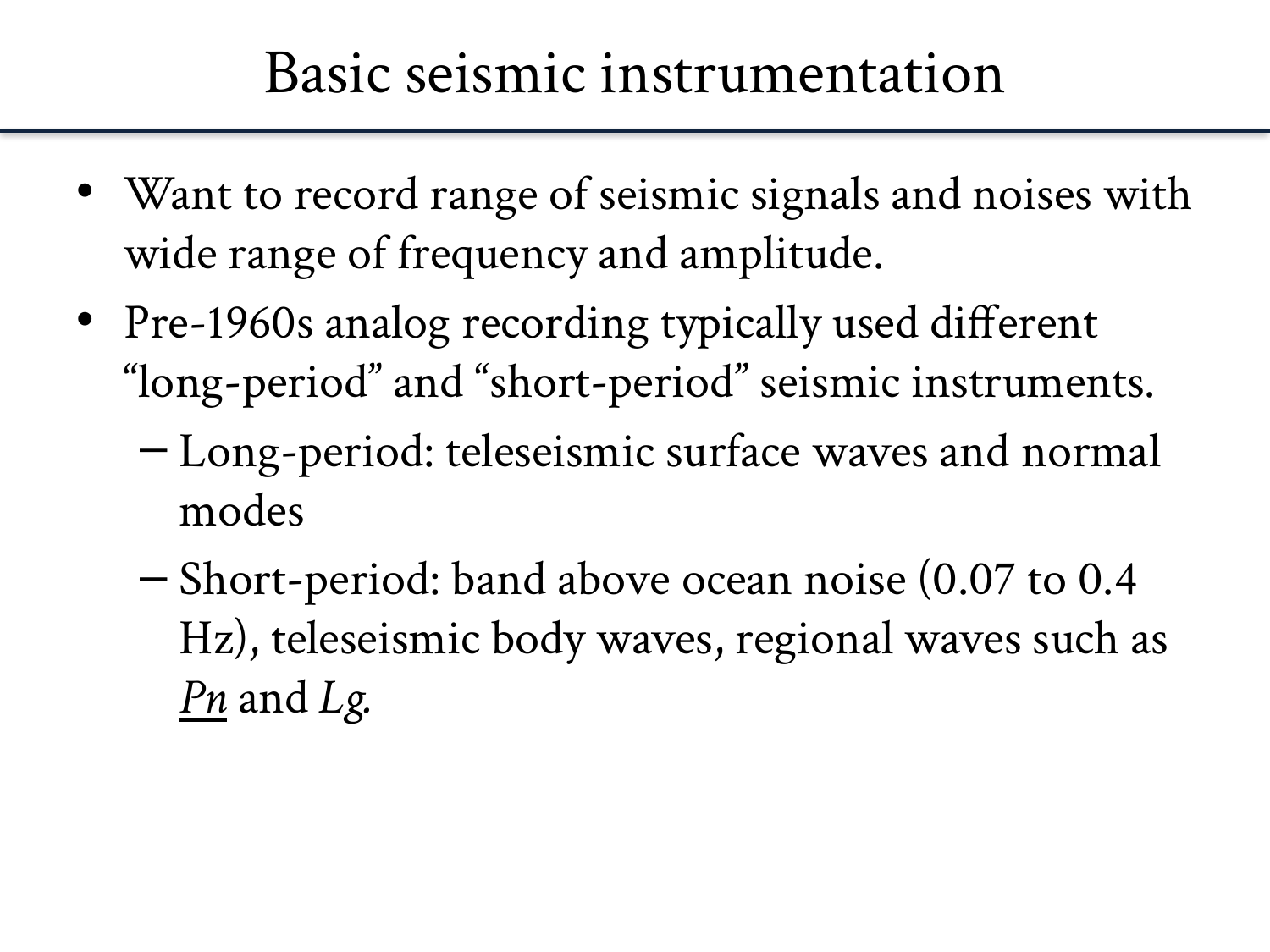

# Basic seismic instrumentation
Want to record range of seismic signals and noises with wide range of frequency and amplitude.
Pre-1960s analog recording typically used different “long-period” and “short-period” seismic instruments.
Long-period: teleseismic surface waves and normal modes
Short-period: band above ocean noise (0.07 to 0.4 Hz), teleseismic body waves, regional waves such as Pn and Lg.